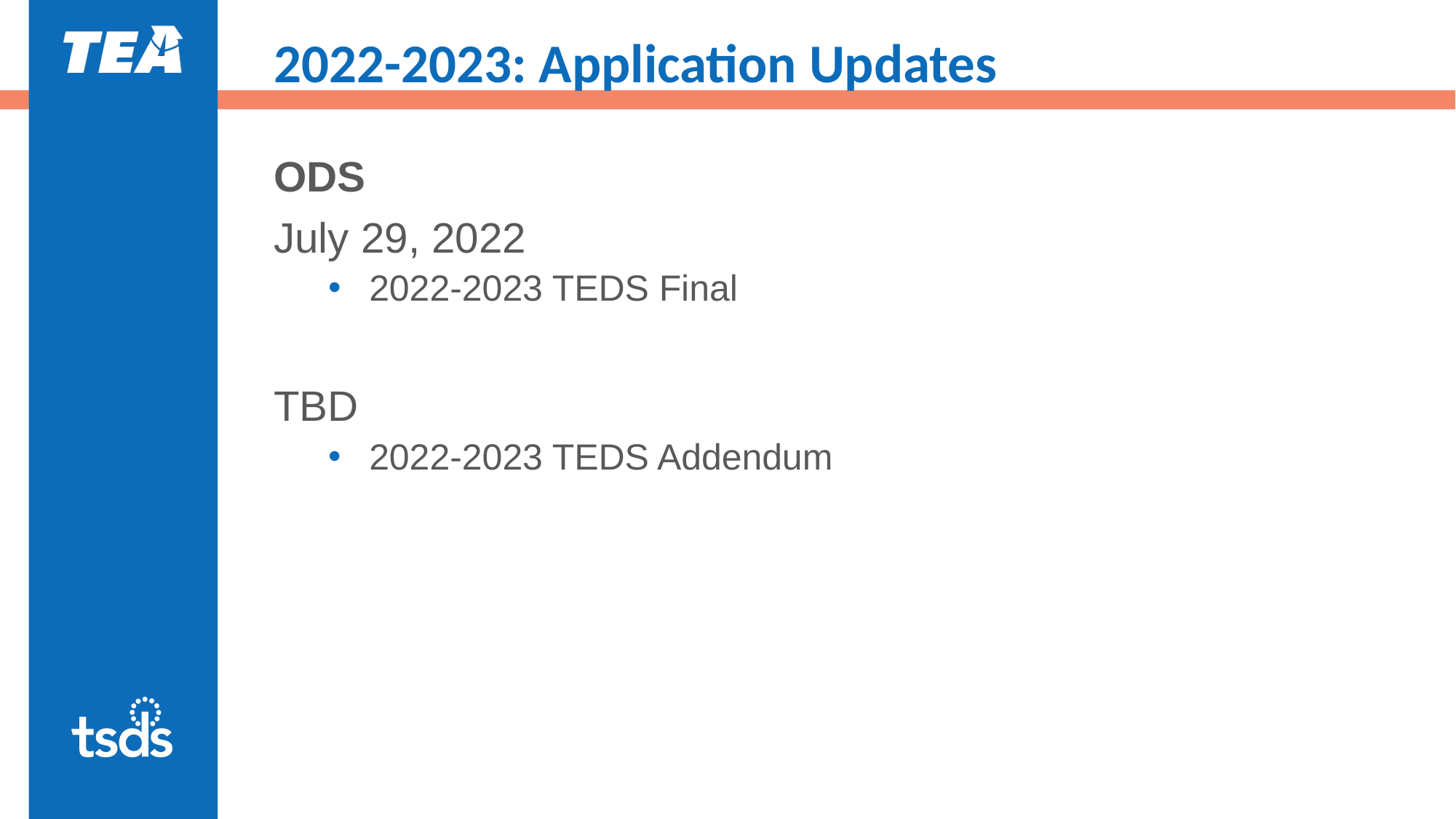

# 2022-2023: Application Updates
ODS
July 29, 2022
2022-2023 TEDS Final

TBD
2022-2023 TEDS Addendum